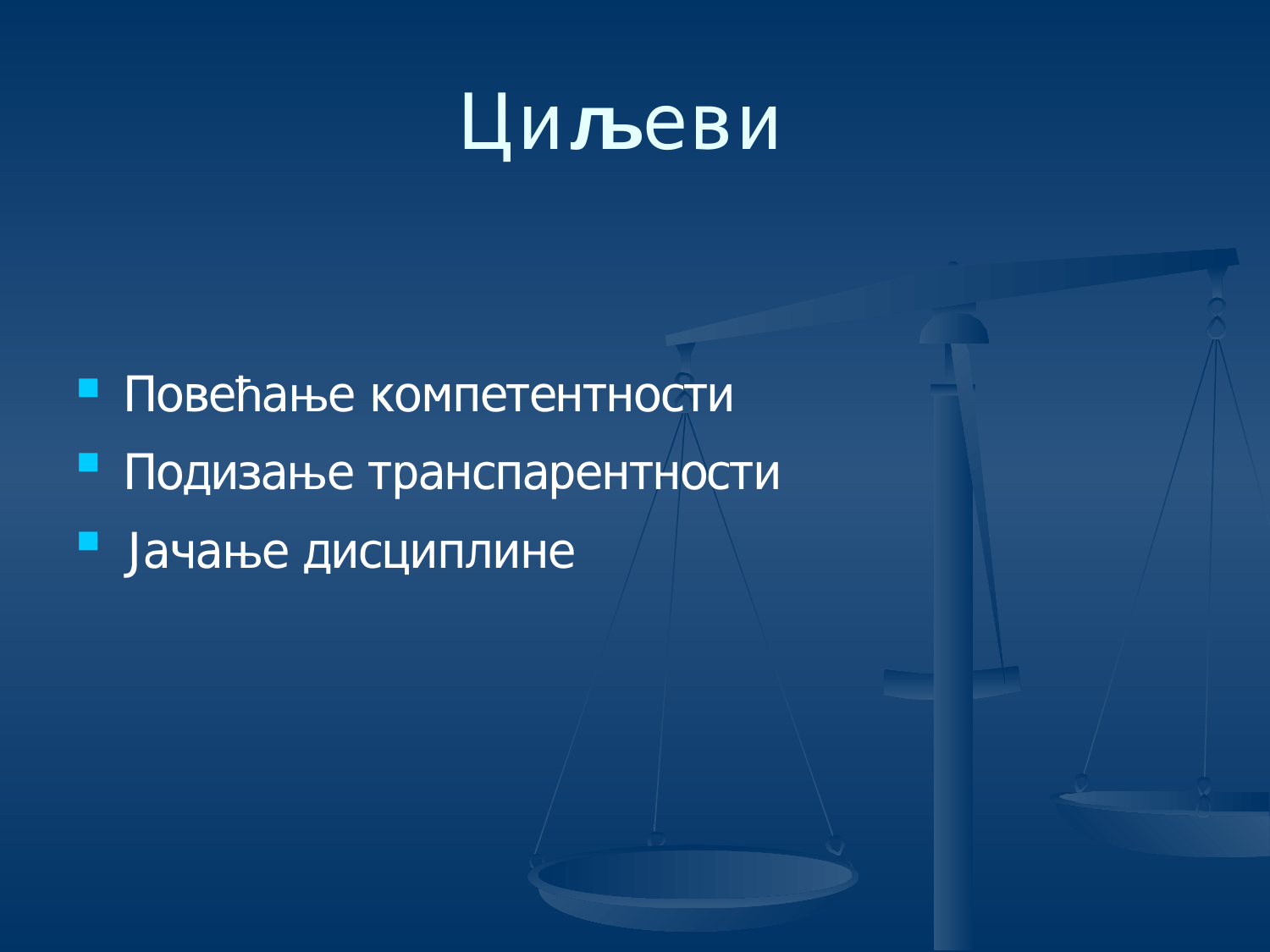

# Циљеви
Повећање компетентности
Подизање транспарентности
Јачање дисциплине